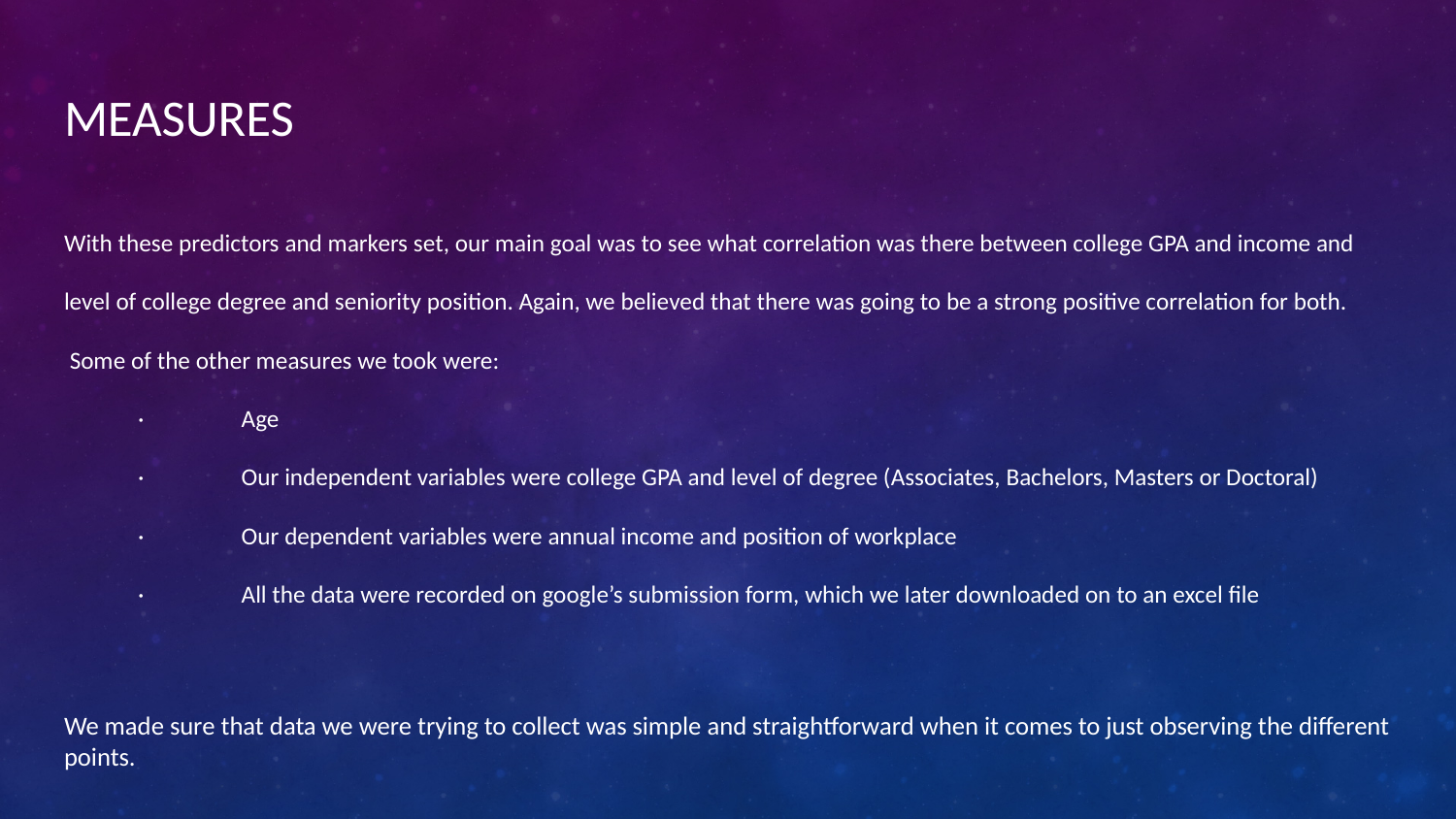

# Measures
With these predictors and markers set, our main goal was to see what correlation was there between college GPA and income and level of college degree and seniority position. Again, we believed that there was going to be a strong positive correlation for both.
 Some of the other measures we took were:
·  	Age
·  	Our independent variables were college GPA and level of degree (Associates, Bachelors, Masters or Doctoral)
·  	Our dependent variables were annual income and position of workplace
·  	All the data were recorded on google’s submission form, which we later downloaded on to an excel file

We made sure that data we were trying to collect was simple and straightforward when it comes to just observing the different points.